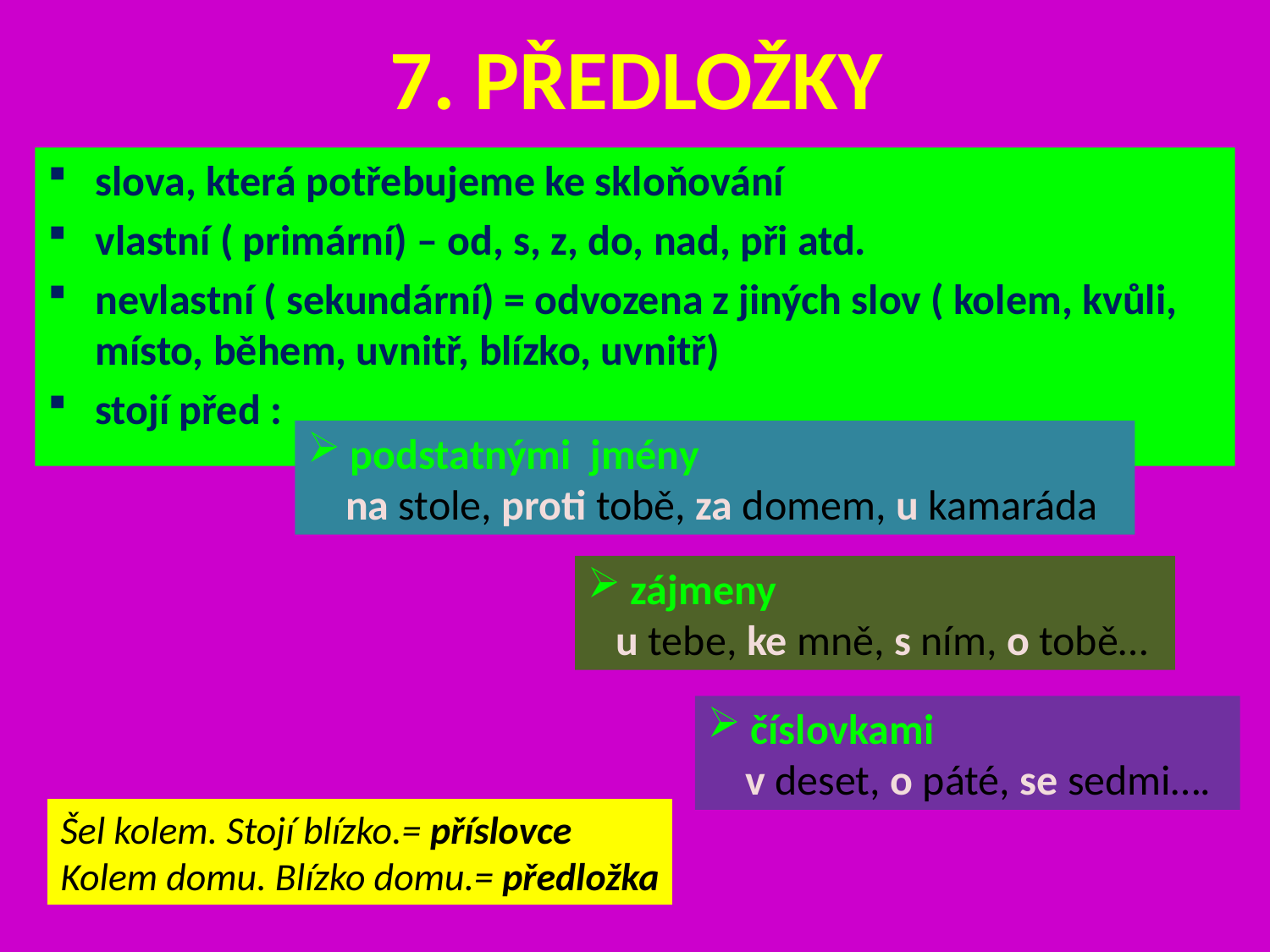

# 7. PŘEDLOŽKY
slova, která potřebujeme ke skloňování
vlastní ( primární) – od, s, z, do, nad, při atd.
nevlastní ( sekundární) = odvozena z jiných slov ( kolem, kvůli, místo, během, uvnitř, blízko, uvnitř)
stojí před :

 podstatnými  jmény
    na stole, proti tobě, za domem, u kamaráda
 zájmeny
   u tebe, ke mně, s ním, o tobě…
 číslovkami
    v deset, o páté, se sedmi….
Šel kolem. Stojí blízko.= příslovce
Kolem domu. Blízko domu.= předložka